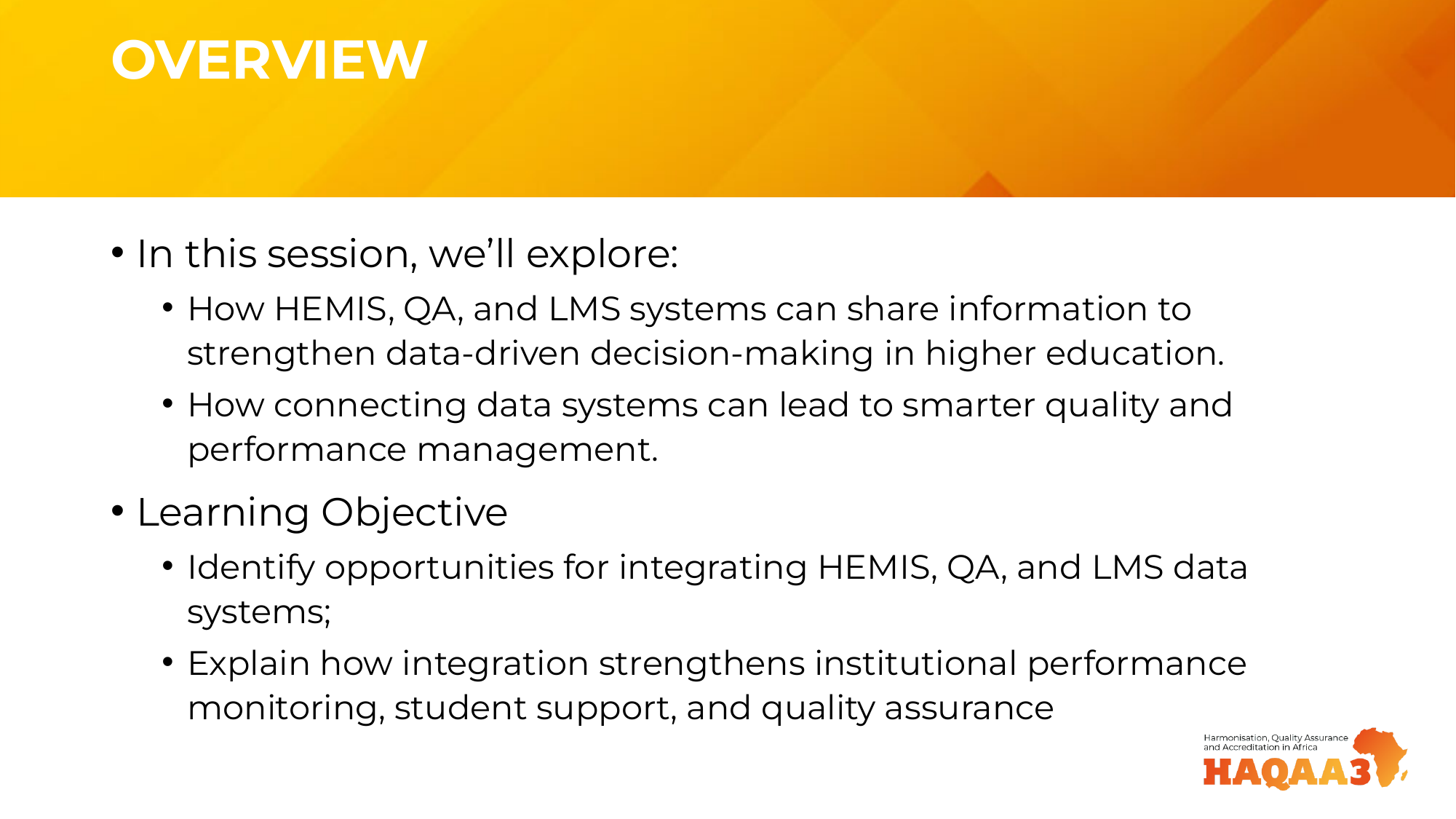

# OVERVIEW
In this session, we’ll explore:
How HEMIS, QA, and LMS systems can share information to strengthen data-driven decision-making in higher education.
How connecting data systems can lead to smarter quality and performance management.
Learning Objective
Identify opportunities for integrating HEMIS, QA, and LMS data systems;
Explain how integration strengthens institutional performance monitoring, student support, and quality assurance